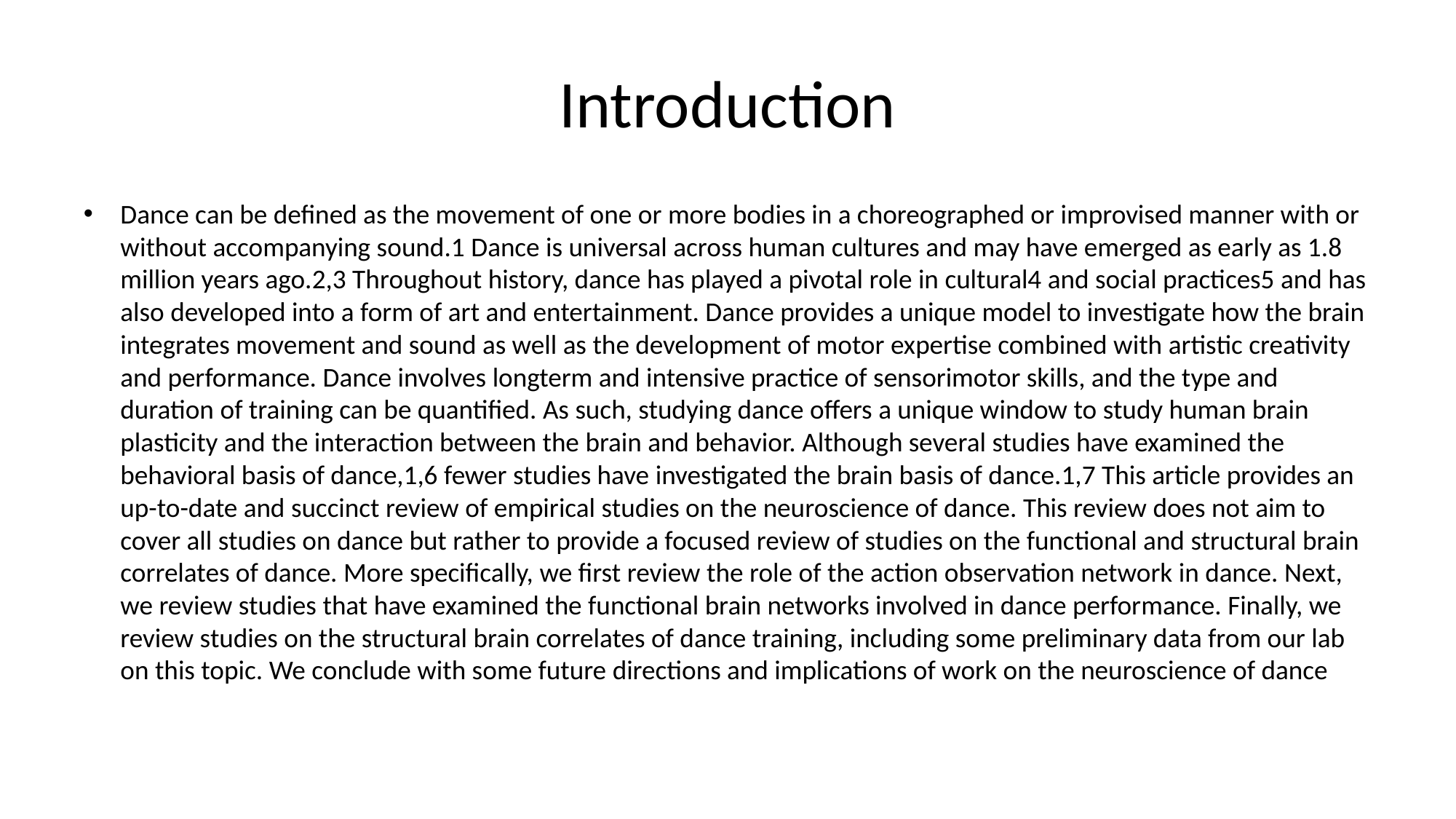

# Introduction
Dance can be defined as the movement of one or more bodies in a choreographed or improvised manner with or without accompanying sound.1 Dance is universal across human cultures and may have emerged as early as 1.8 million years ago.2,3 Throughout history, dance has played a pivotal role in cultural4 and social practices5 and has also developed into a form of art and entertainment. Dance provides a unique model to investigate how the brain integrates movement and sound as well as the development of motor expertise combined with artistic creativity and performance. Dance involves longterm and intensive practice of sensorimotor skills, and the type and duration of training can be quantified. As such, studying dance offers a unique window to study human brain plasticity and the interaction between the brain and behavior. Although several studies have examined the behavioral basis of dance,1,6 fewer studies have investigated the brain basis of dance.1,7 This article provides an up-to-date and succinct review of empirical studies on the neuroscience of dance. This review does not aim to cover all studies on dance but rather to provide a focused review of studies on the functional and structural brain correlates of dance. More specifically, we first review the role of the action observation network in dance. Next, we review studies that have examined the functional brain networks involved in dance performance. Finally, we review studies on the structural brain correlates of dance training, including some preliminary data from our lab on this topic. We conclude with some future directions and implications of work on the neuroscience of dance